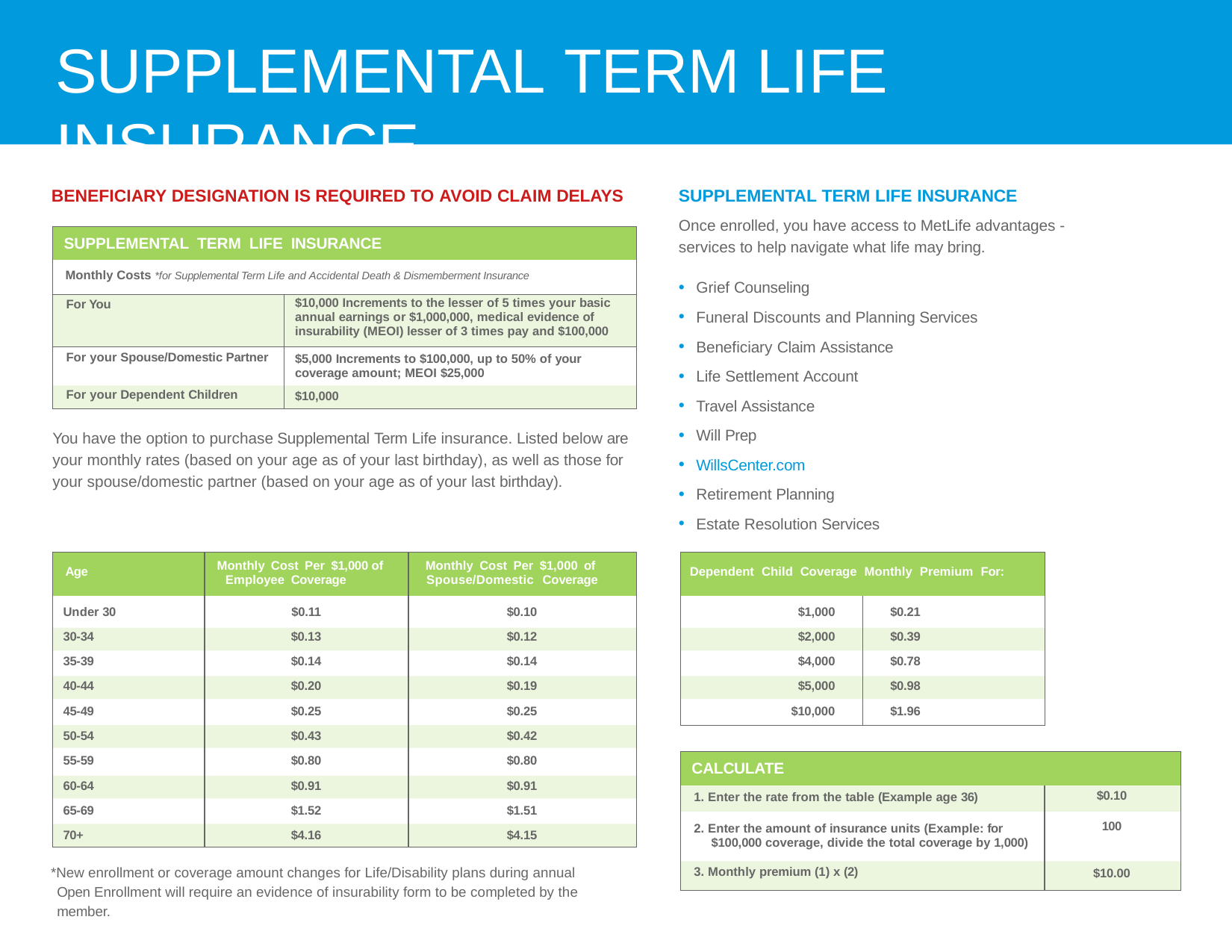

# SUPPLEMENTAL TERM LIFE INSURANCE
SUPPLEMENTAL TERM LIFE INSURANCE
Once enrolled, you have access to MetLife advantages - services to help navigate what life may bring.
BENEFICIARY DESIGNATION IS REQUIRED TO AVOID CLAIM DELAYS
| SUPPLEMENTAL TERM LIFE INSURANCE |  |
| --- | --- |
| Monthly Costs \*for Supplemental Term Life and Accidental Death & Dismemberment Insurance |  |
| For You | $10,000 Increments to the lesser of 5 times your basic annual earnings or $1,000,000, medical evidence of insurability (MEOI) lesser of 3 times pay and $100,000 |
| For your Spouse/Domestic Partner | $5,000 Increments to $100,000, up to 50% of your coverage amount; MEOI $25,000 |
| For your Dependent Children | $10,000 |
Grief Counseling
Funeral Discounts and Planning Services
Beneficiary Claim Assistance
Life Settlement Account
Travel Assistance
Will Prep
WillsCenter.com
Retirement Planning
Estate Resolution Services
You have the option to purchase Supplemental Term Life insurance. Listed below are your monthly rates (based on your age as of your last birthday), as well as those for your spouse/domestic partner (based on your age as of your last birthday).
| Age | Monthly Cost Per $1,000 of Employee Coverage | Monthly Cost Per $1,000 of Spouse/Domestic Coverage |
| --- | --- | --- |
| Under 30 | $0.11 | $0.10 |
| 30-34 | $0.13 | $0.12 |
| 35-39 | $0.14 | $0.14 |
| 40-44 | $0.20 | $0.19 |
| 45-49 | $0.25 | $0.25 |
| 50-54 | $0.43 | $0.42 |
| 55-59 | $0.80 | $0.80 |
| 60-64 | $0.91 | $0.91 |
| 65-69 | $1.52 | $1.51 |
| 70+ | $4.16 | $4.15 |
| Dependent Child Coverage Monthly Premium For: |  |
| --- | --- |
| $1,000 | $0.21 |
| $2,000 | $0.39 |
| $4,000 | $0.78 |
| $5,000 | $0.98 |
| $10,000 | $1.96 |
| CALCULATE |  |
| --- | --- |
| 1. Enter the rate from the table (Example age 36) | $0.10 |
| 2. Enter the amount of insurance units (Example: for $100,000 coverage, divide the total coverage by 1,000) | 100 |
| 3. Monthly premium (1) x (2) | $10.00 |
*New enrollment or coverage amount changes for Life/Disability plans during annual Open Enrollment will require an evidence of insurability form to be completed by the member.